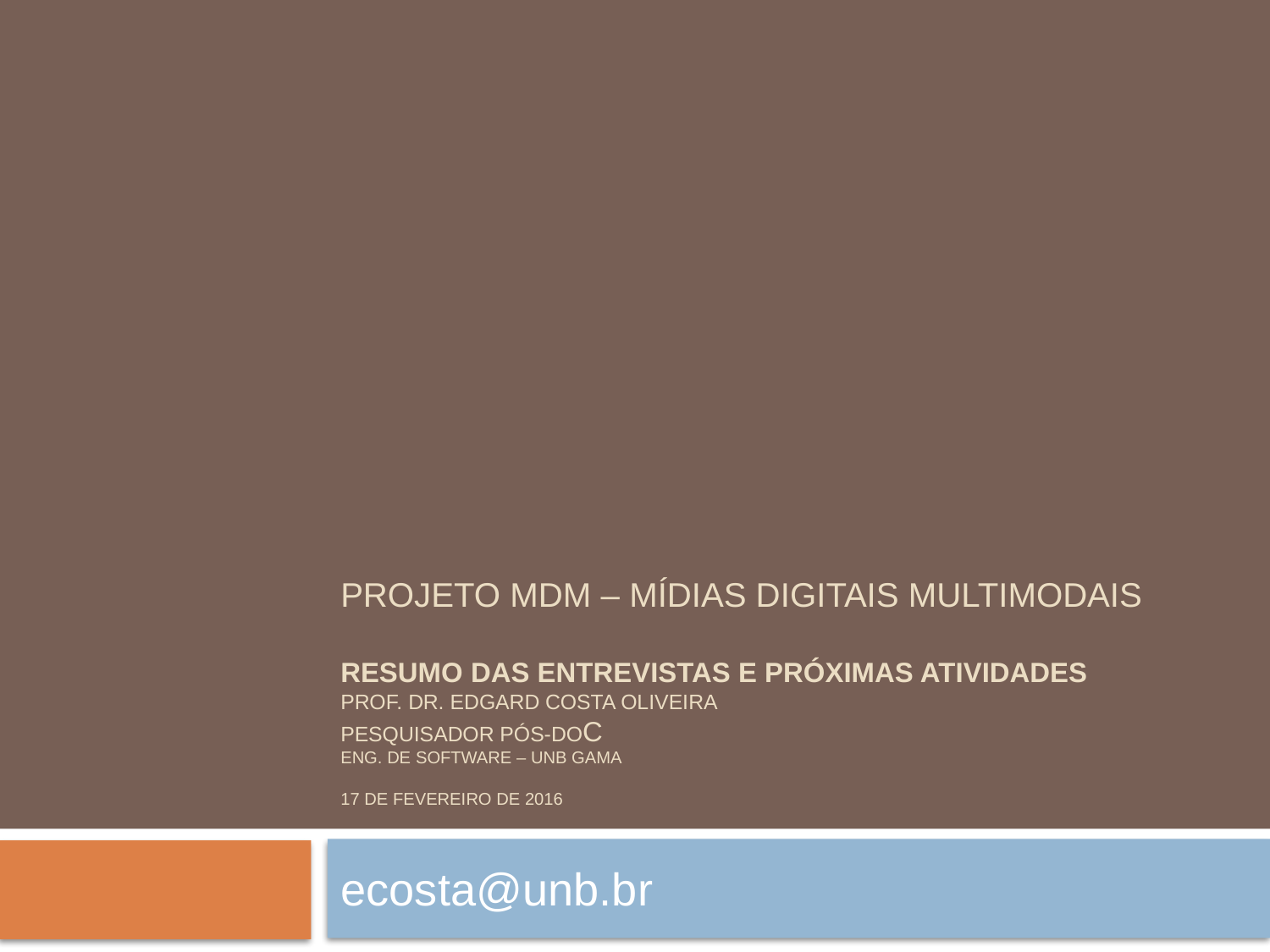

# Projeto MDM – Mídias DIGITAIS Multimodais Resumo das entrevistas e próximas atividades Prof. Dr. Edgard Costa oliveira Pesquisador Pós-Doc Eng. de software – UnB Gama 17 de FEVEREIRO de 2016
ecosta@unb.br